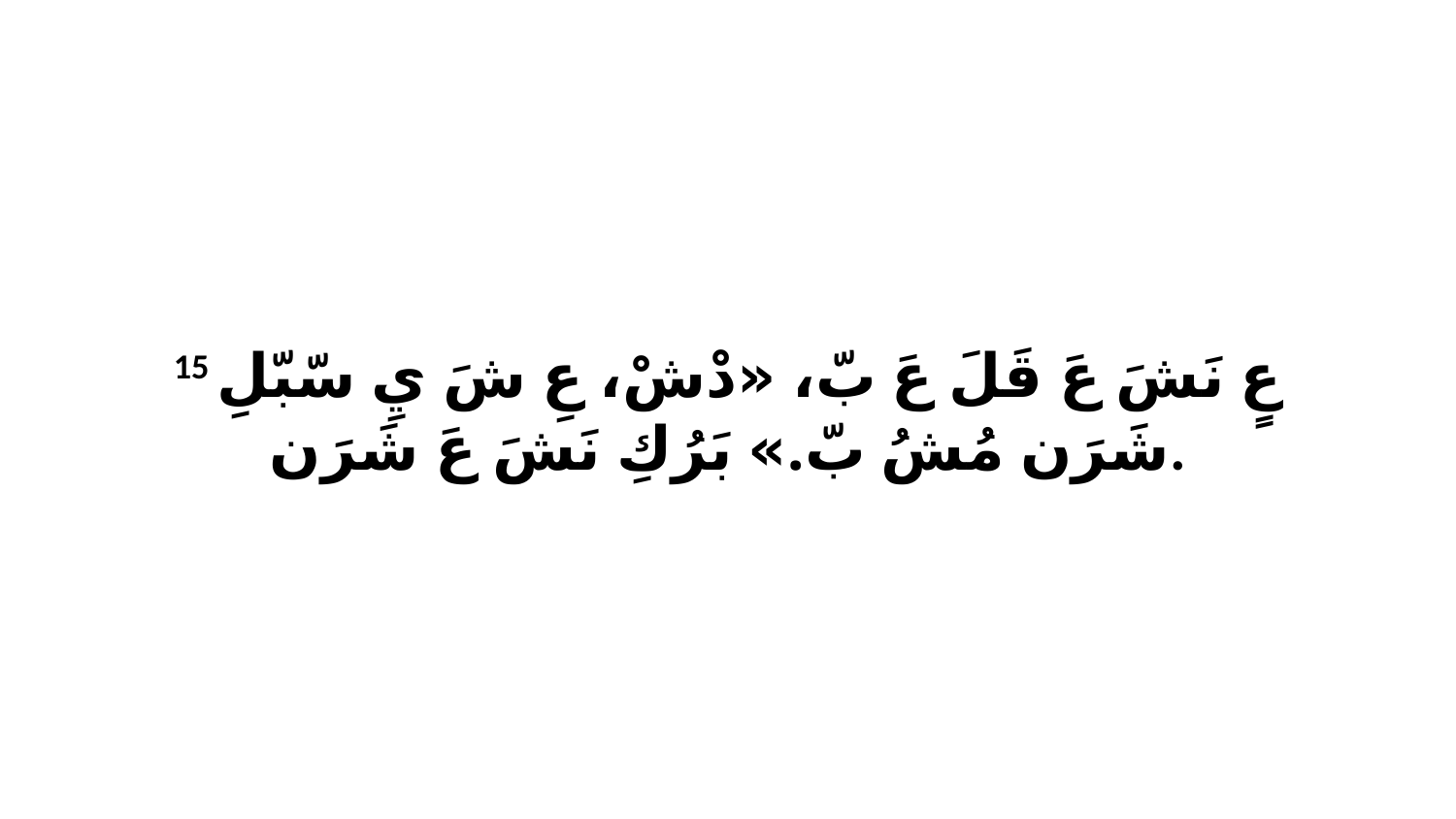

15 عٍ نَشَ عَ قَلَ عَ بّ، «دْشْ، عِ شَ يِ سّبّلِ شَرَن مُشُ بّ.» بَرُكِ نَشَ عَ شَرَن.